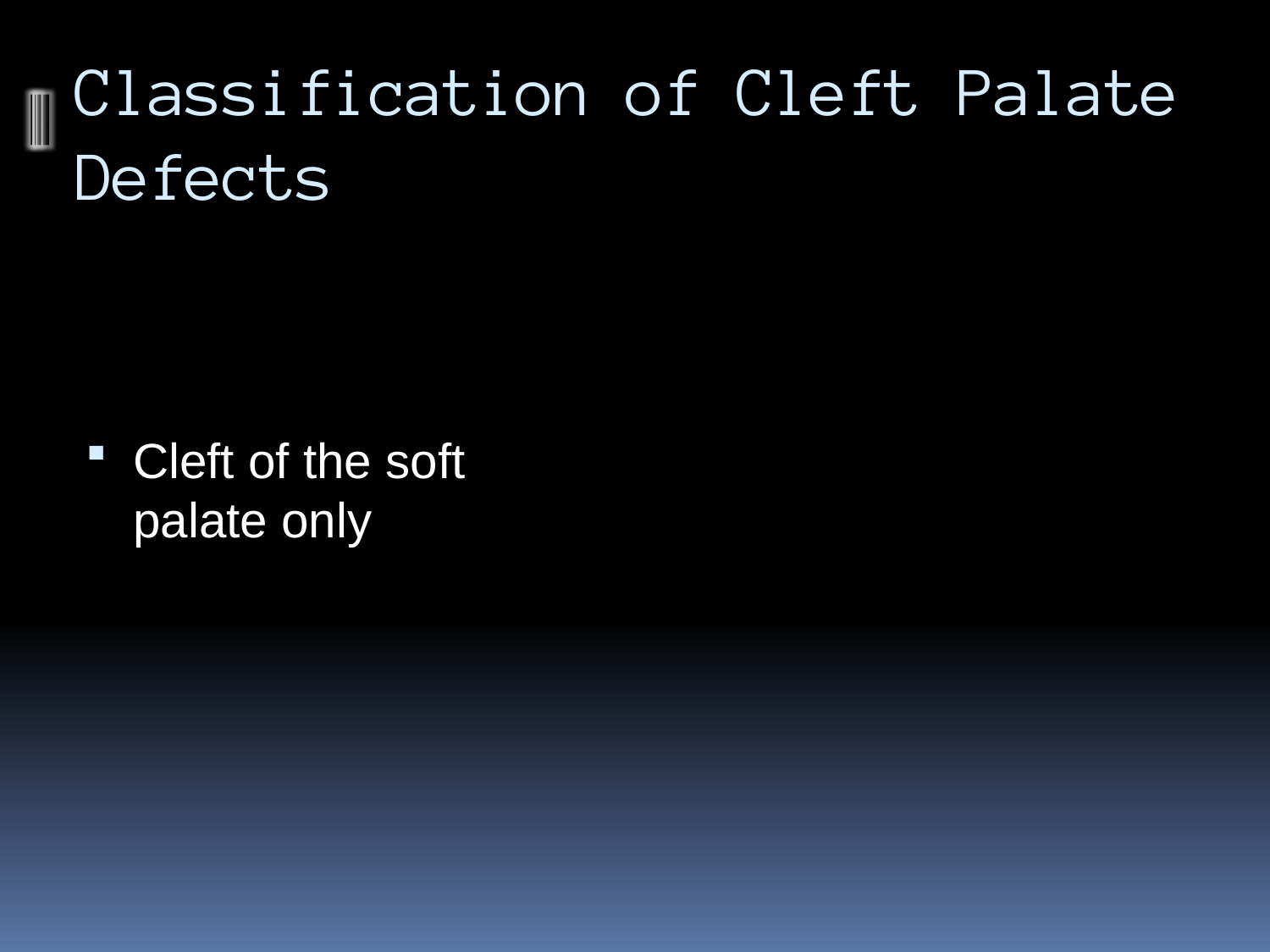

# Classification of Cleft Palate Defects

Cleft of the soft palate only